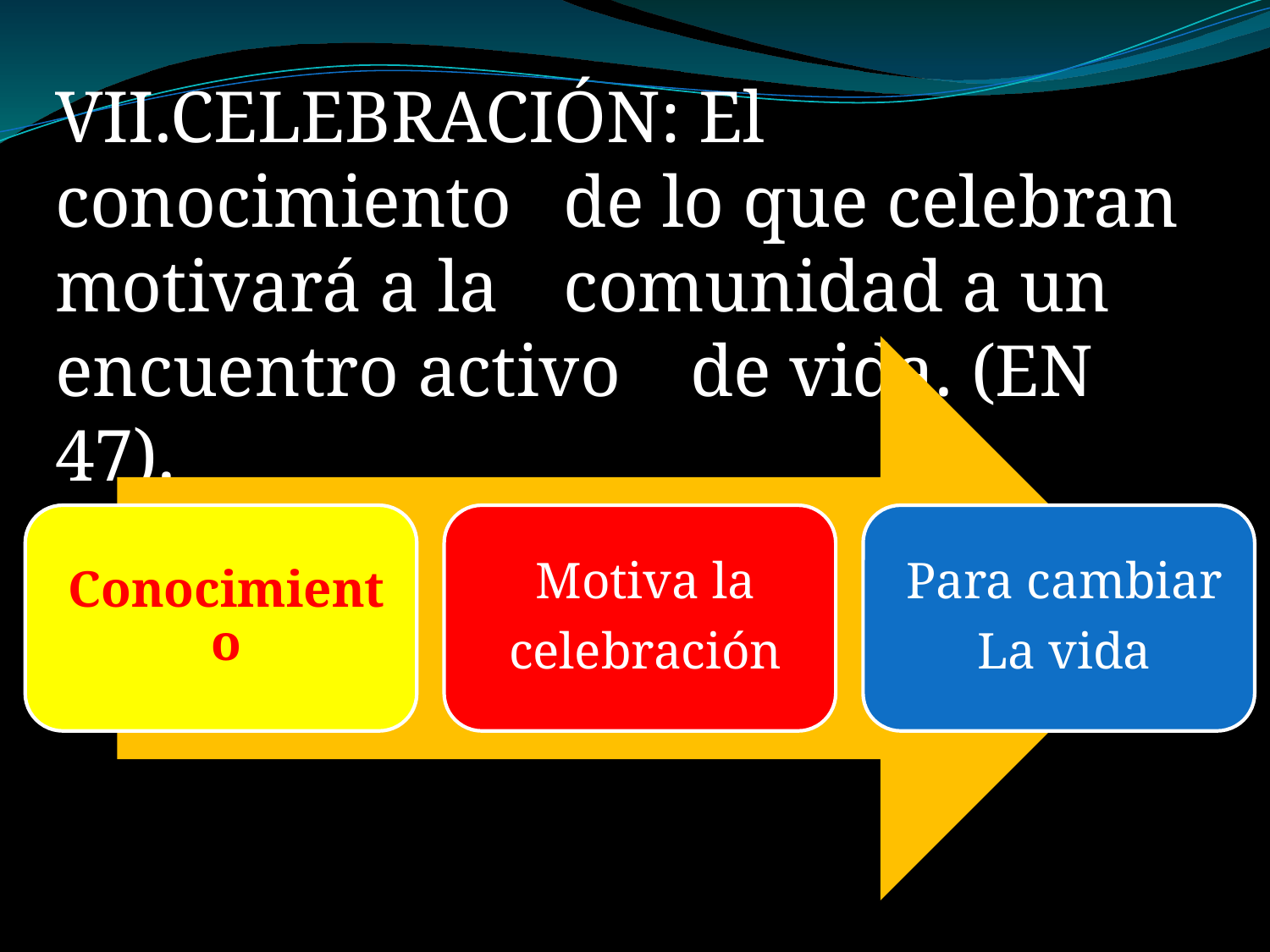

VII.CELEBRACIÓN: El conocimiento 	de lo que celebran motivará a la 	comunidad a un encuentro activo 	de vida. (EN 47).

Conocimiento
Motiva la
celebración
Para cambiar
La vida